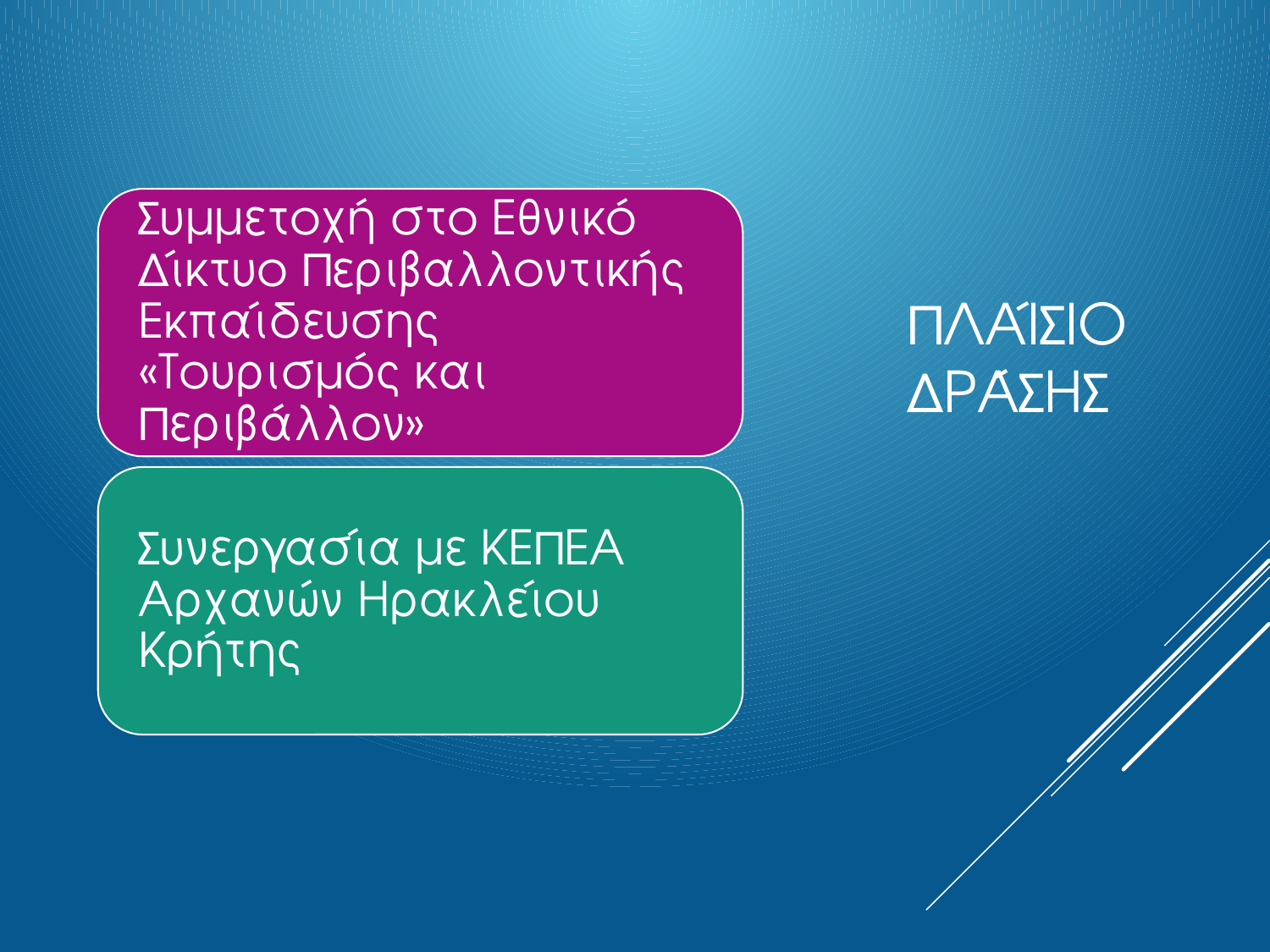

Συμμετοχή στο Εθνικό Δίκτυο Περιβαλλοντικής Εκπαίδευσης «Τουρισμός και Περιβάλλον»
Συνεργασία με ΚΕΠΕΑ Αρχανών Ηρακλείου Κρήτης
# Πλαίσιο Δράσης